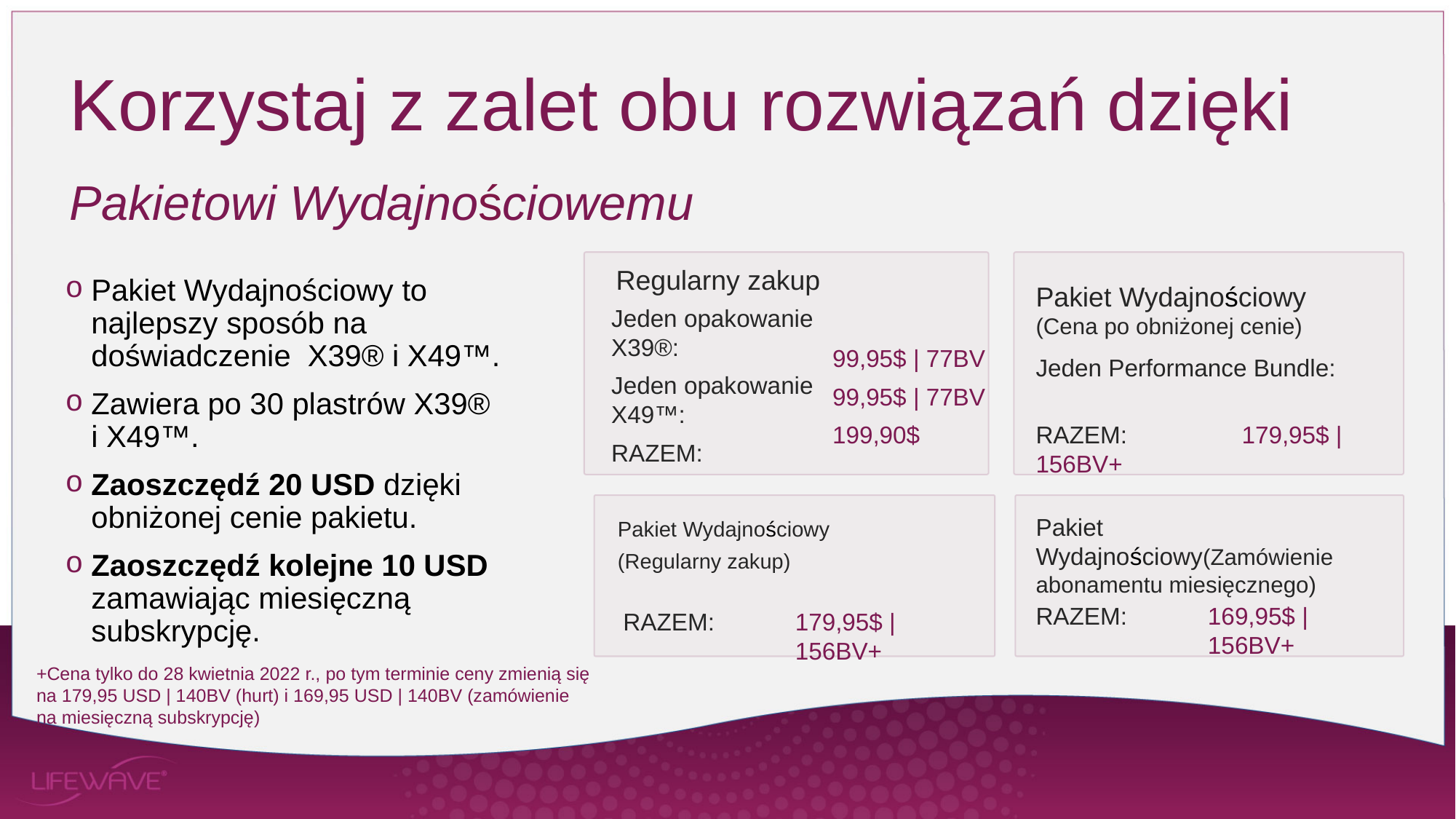

Korzystaj z zalet obu rozwiązań dzięki
Pakietowi Wydajnościowemu

Regularny zakup
Pakiet Wydajnościowy to najlepszy sposób na doświadczenie  X39® i X49™.
Zawiera po 30 plastrów X39® i X49™.
Zaoszczędź 20 USD dzięki obniżonej cenie pakietu.
Zaoszczędź kolejne 10 USD zamawiając miesięczną subskrypcję.

Pakiet Wydajnościowy
(Cena po obniżonej cenie)
Jeden opakowanie X39®:
Jeden opakowanie X49™:
RAZEM:

99,95$ | 77BV
99,95$ | 77BV
199,90$
Jeden Performance Bundle:

RAZEM:                 179,95$ | 156BV+

Pakiet Wydajnościowy(Zamówienie abonamentu miesięcznego)
Pakiet Wydajnościowy
(Regularny zakup)
RAZEM:
169,95$ | 156BV+
RAZEM:
179,95$ | 156BV+
+Cena tylko do 28 kwietnia 2022 r., po tym terminie ceny zmienią się na 179,95 USD | 140BV (hurt) i 169,95 USD | 140BV (zamówienie na miesięczną subskrypcję)